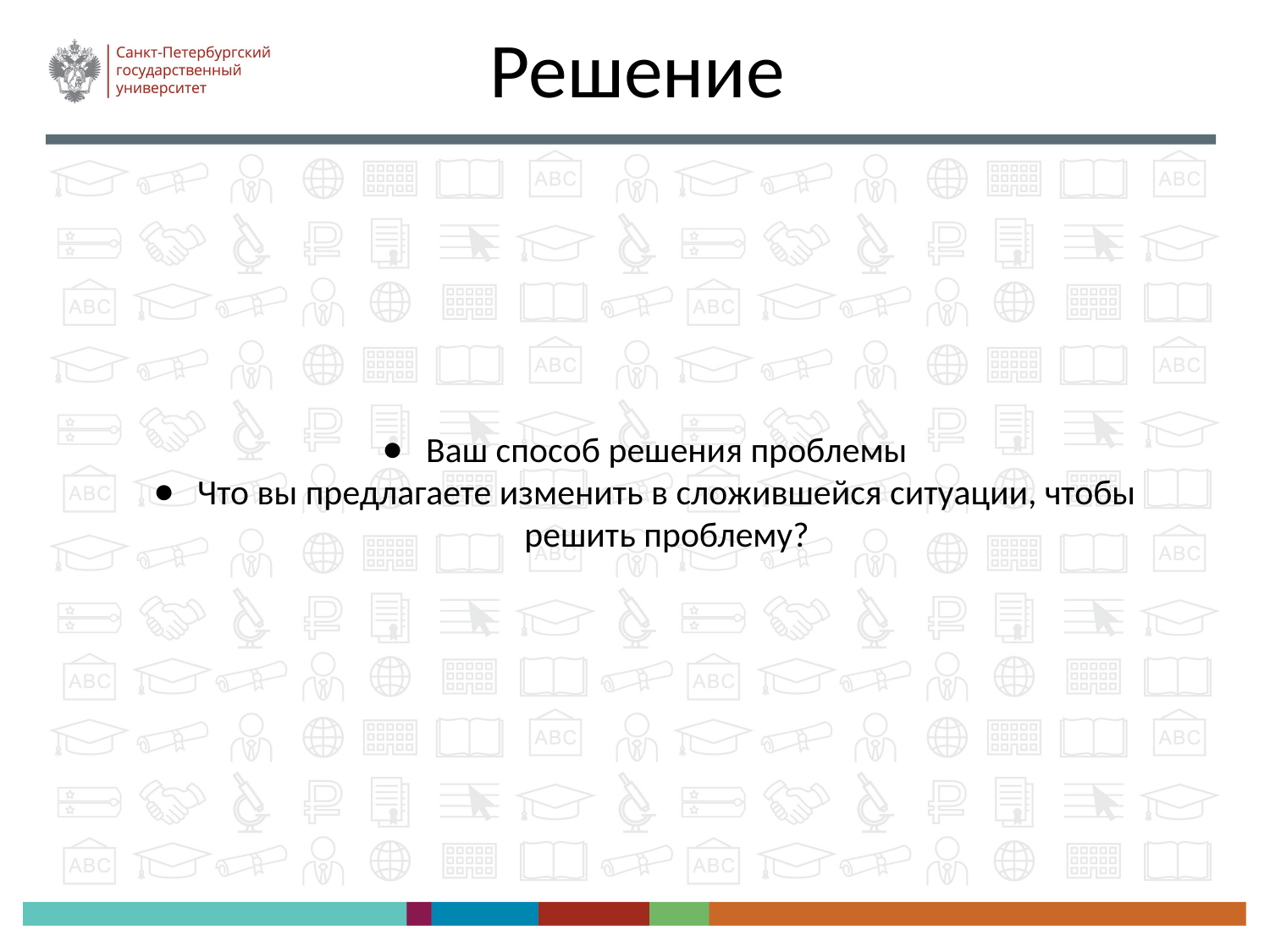

Решение
Ваш способ решения проблемы
Что вы предлагаете изменить в сложившейся ситуации, чтобы решить проблему?